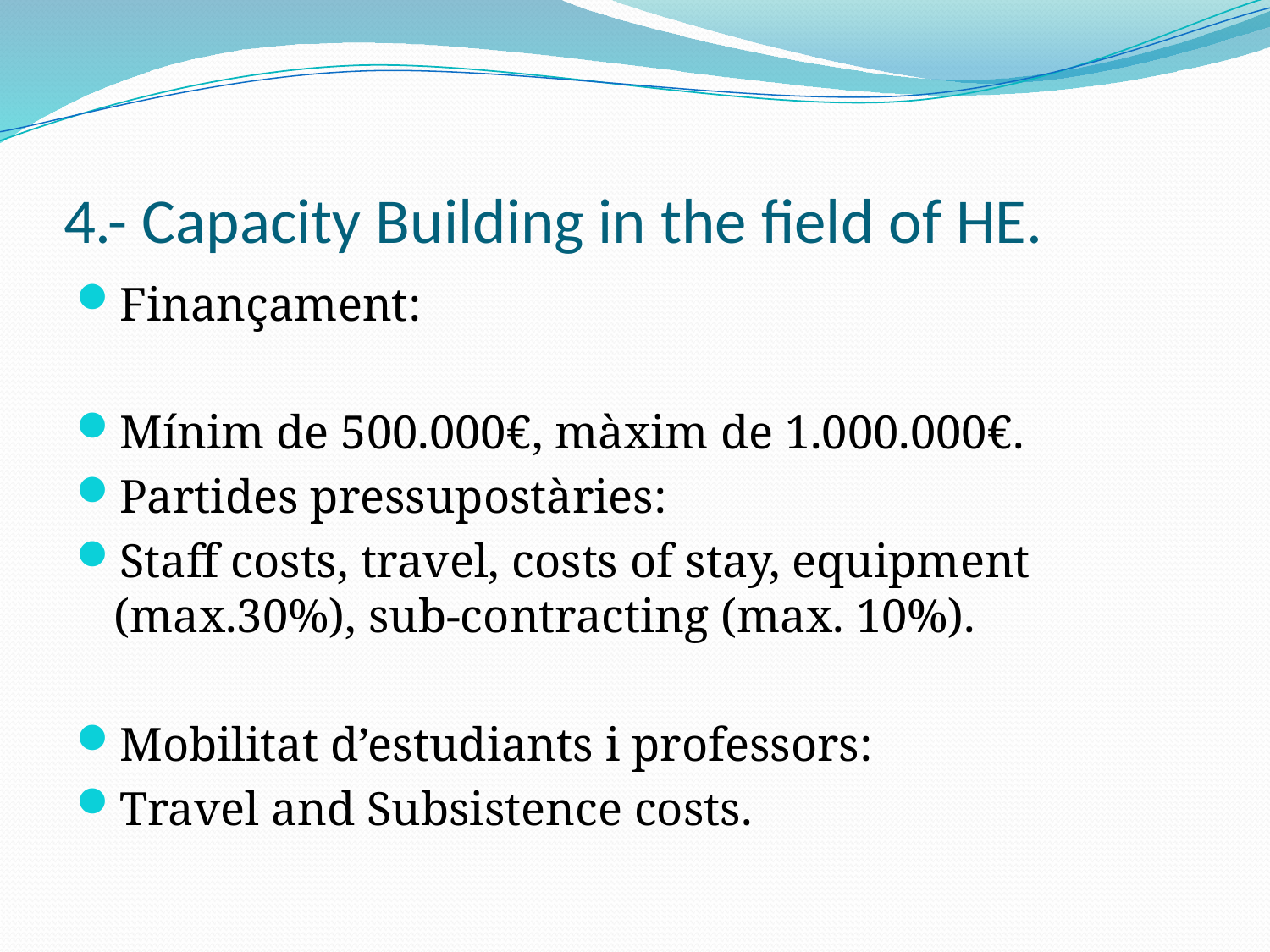

# 4.- Capacity Building in the field of HE.
Finançament:

Mínim de 500.000€, màxim de 1.000.000€.
Partides pressupostàries:
Staff costs, travel, costs of stay, equipment (max.30%), sub-contracting (max. 10%).

Mobilitat d’estudiants i professors:
Travel and Subsistence costs.